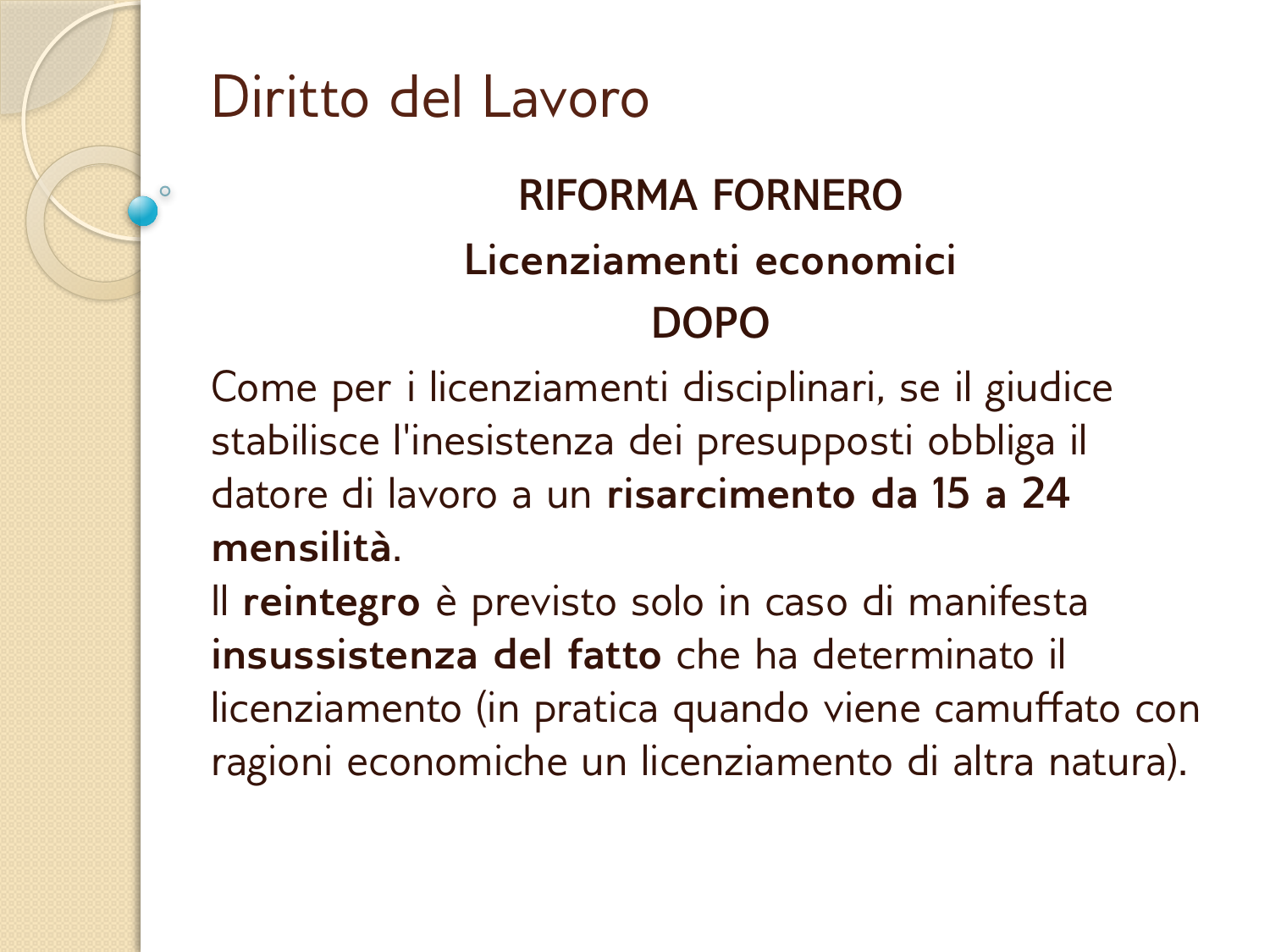

# Diritto del Lavoro
RIFORMA FORNERO
Licenziamenti economici
DOPO
Come per i licenziamenti disciplinari, se il giudice stabilisce l'inesistenza dei presupposti obbliga il datore di lavoro a un risarcimento da 15 a 24 mensilità.
Il reintegro è previsto solo in caso di manifesta insussistenza del fatto che ha determinato il licenziamento (in pratica quando viene camuffato con ragioni economiche un licenziamento di altra natura).